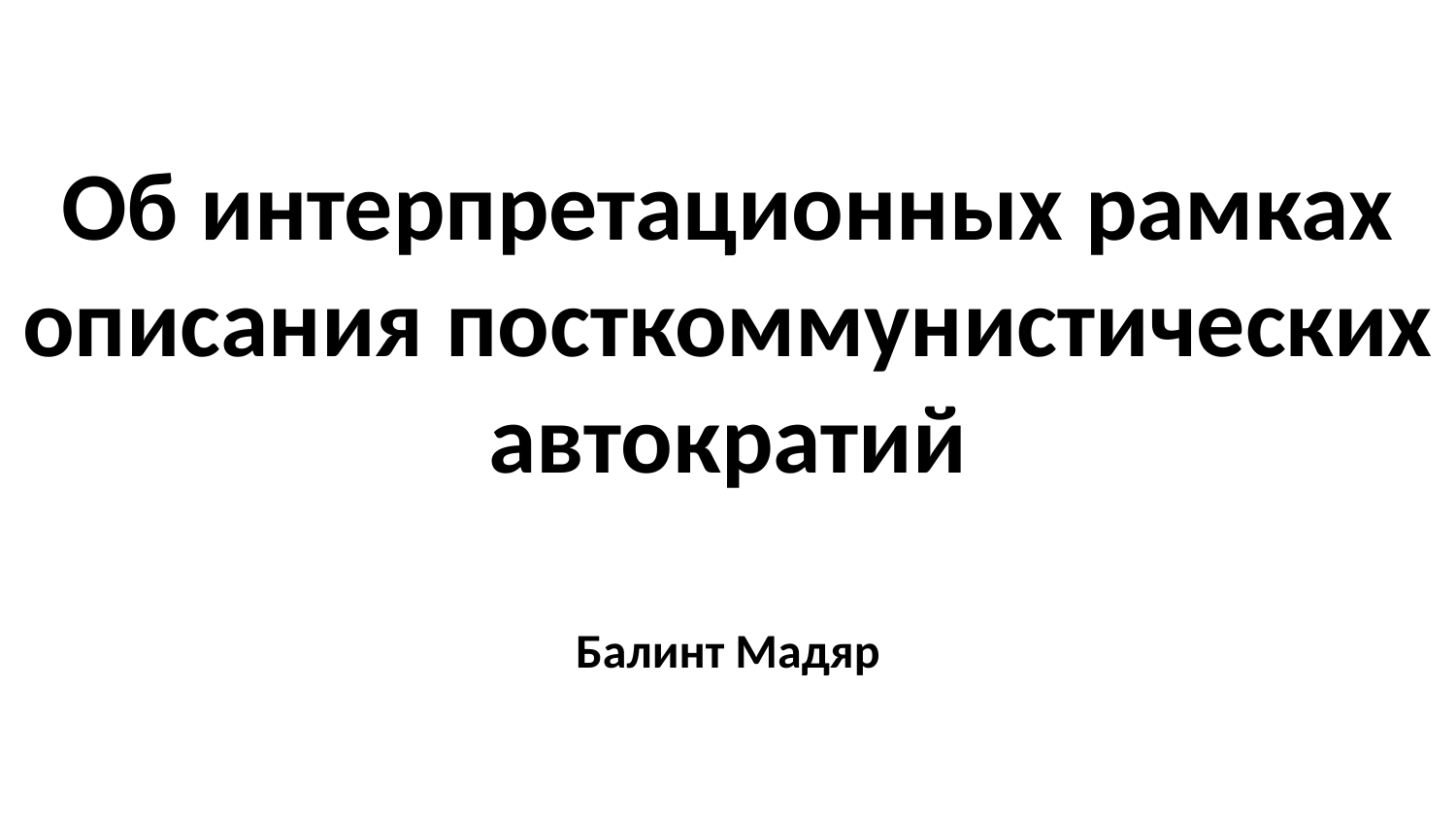

# Об интерпретационных рамках описания посткоммунистических автократий
Балинт Мадяр